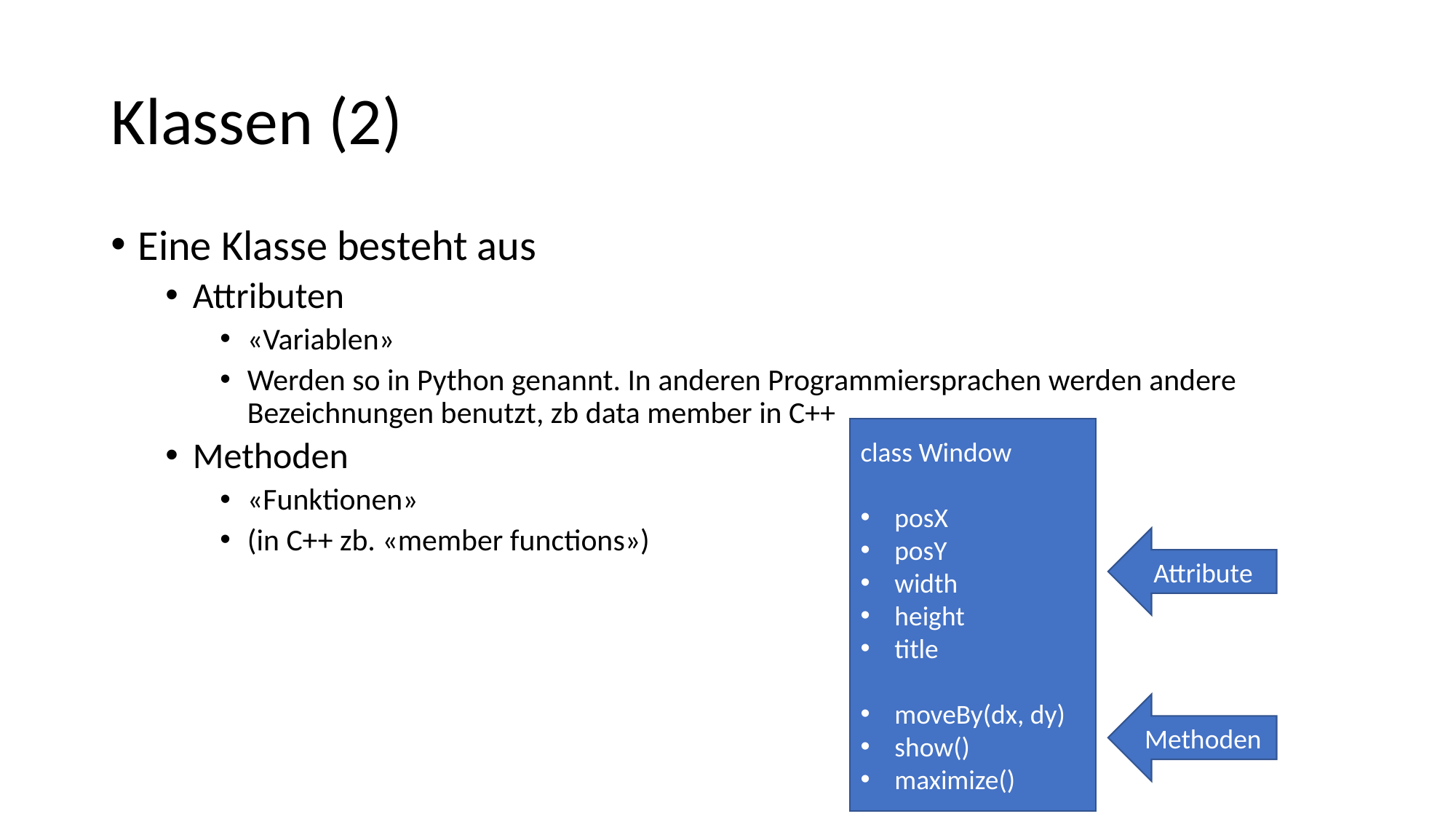

# Klassen (2)
Eine Klasse besteht aus
Attributen
«Variablen»
Werden so in Python genannt. In anderen Programmiersprachen werden andere Bezeichnungen benutzt, zb data member in C++
Methoden
«Funktionen»
(in C++ zb. «member functions»)

class Window

posX
posY
width
height
title
moveBy(dx, dy)
show()
maximize()
Attribute
Methoden